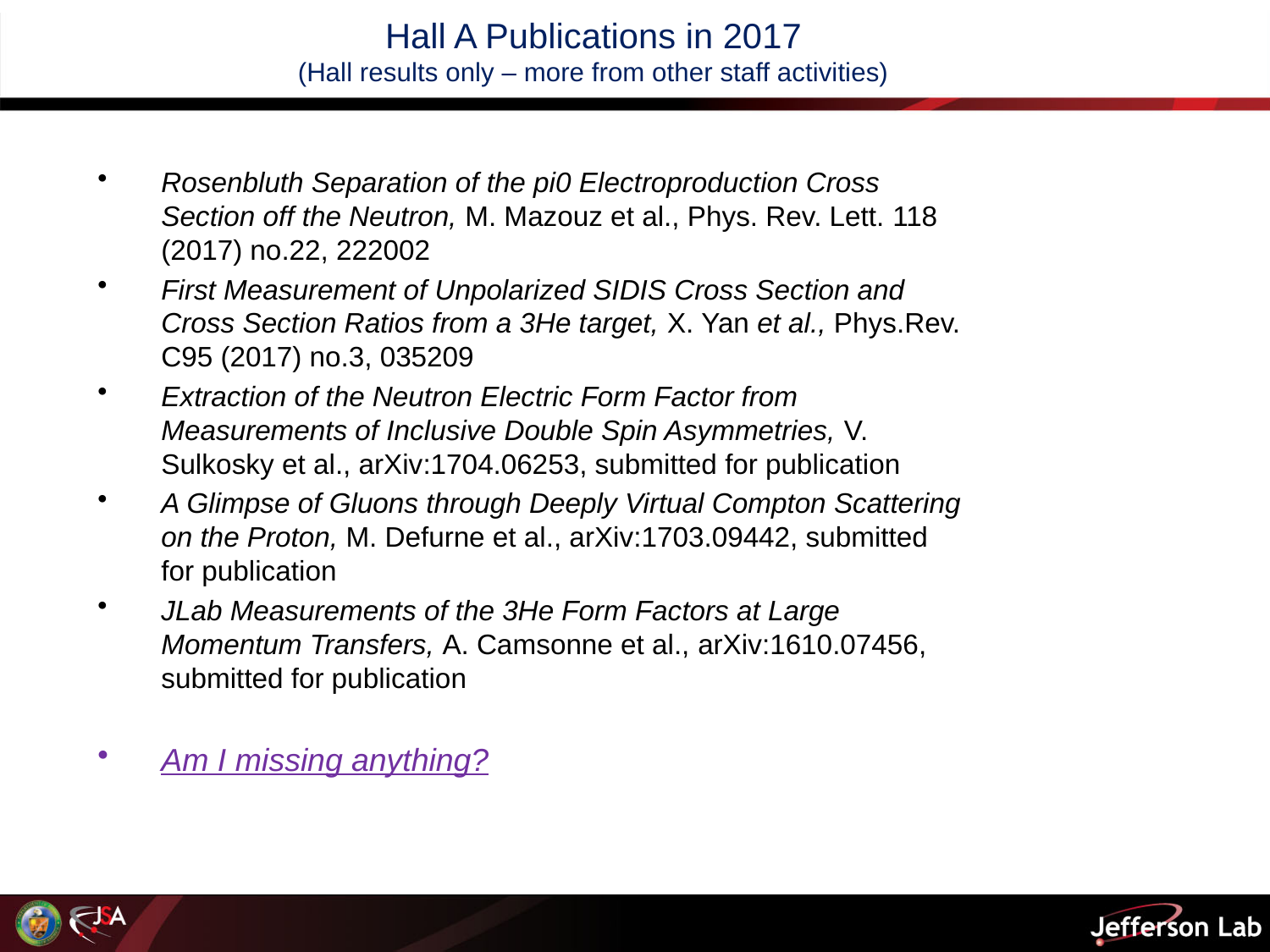

Hall A Publications in 2017
(Hall results only – more from other staff activities)

Rosenbluth Separation of the pi0 Electroproduction Cross Section off the Neutron, M. Mazouz et al., Phys. Rev. Lett. 118 (2017) no.22, 222002
First Measurement of Unpolarized SIDIS Cross Section and Cross Section Ratios from a 3He target, X. Yan et al., Phys.Rev. C95 (2017) no.3, 035209
Extraction of the Neutron Electric Form Factor from Measurements of Inclusive Double Spin Asymmetries, V. Sulkosky et al., arXiv:1704.06253, submitted for publication
A Glimpse of Gluons through Deeply Virtual Compton Scattering on the Proton, M. Defurne et al., arXiv:1703.09442, submitted for publication
JLab Measurements of the 3He Form Factors at Large Momentum Transfers, A. Camsonne et al., arXiv:1610.07456, submitted for publication

Am I missing anything?
14